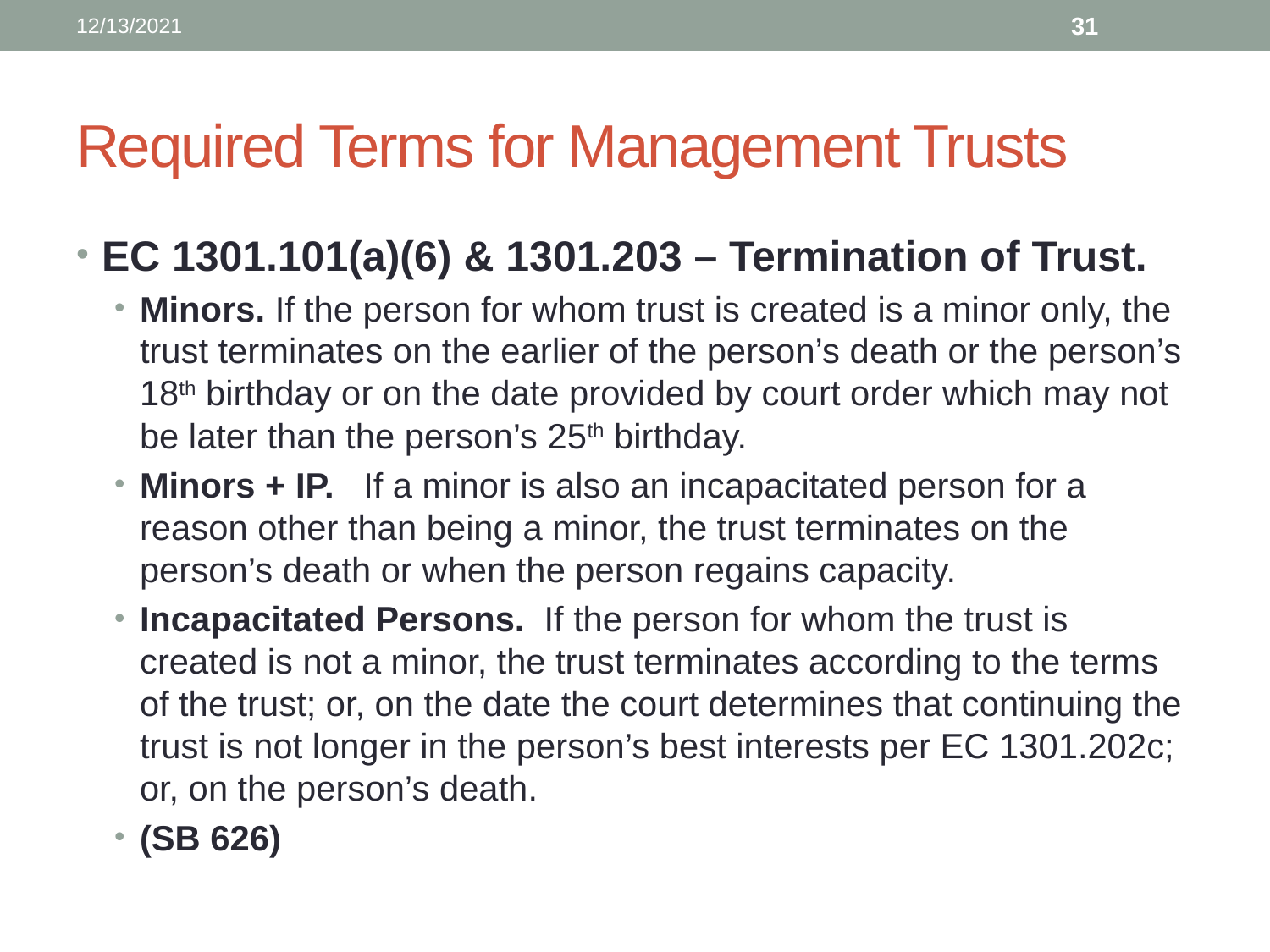

12/13/2021
31
# Required Terms for Management Trusts
EC 1301.101(a)(6) & 1301.203 – Termination of Trust.
Minors. If the person for whom trust is created is a minor only, the trust terminates on the earlier of the person’s death or the person’s 18th birthday or on the date provided by court order which may not be later than the person’s 25th birthday.
Minors + IP.   If a minor is also an incapacitated person for a reason other than being a minor, the trust terminates on the person’s death or when the person regains capacity.
Incapacitated Persons.  If the person for whom the trust is created is not a minor, the trust terminates according to the terms of the trust; or, on the date the court determines that continuing the trust is not longer in the person’s best interests per EC 1301.202c; or, on the person’s death.
(SB 626)